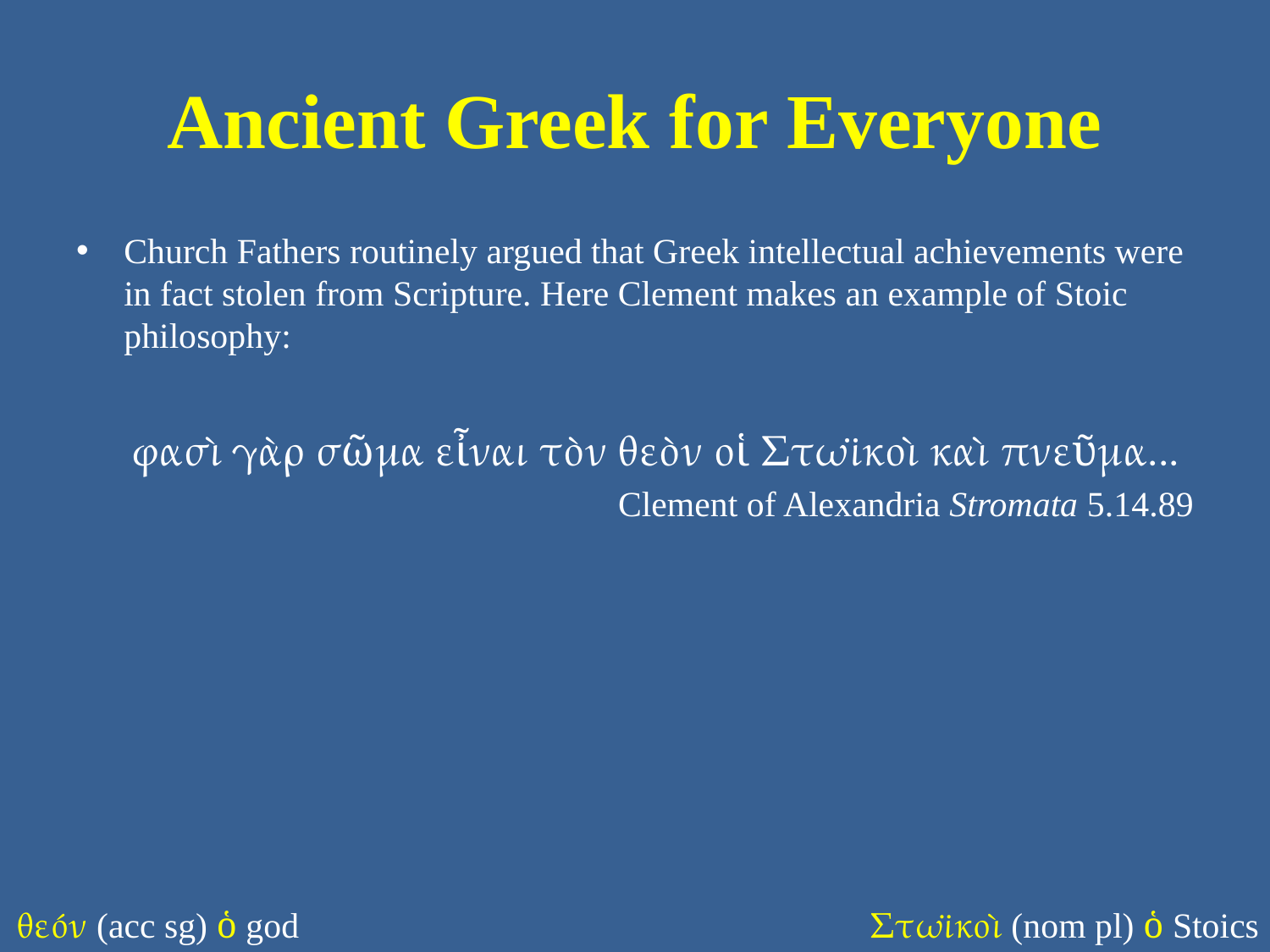

# Ancient Greek for Everyone
Church Fathers routinely argued that Greek intellectual achievements were in fact stolen from Scripture. Here Clement makes an example of Stoic philosophy:

φασὶ γὰρ σῶμα εἶναι τὸν θεὸν οἱ Στωϊκοὶ καὶ πνεῦμα...
Clement of Alexandria Stromata 5.14.89

θεόν (acc sg) ὁ god
Στωϊκοὶ (nom pl) ὁ Stoics